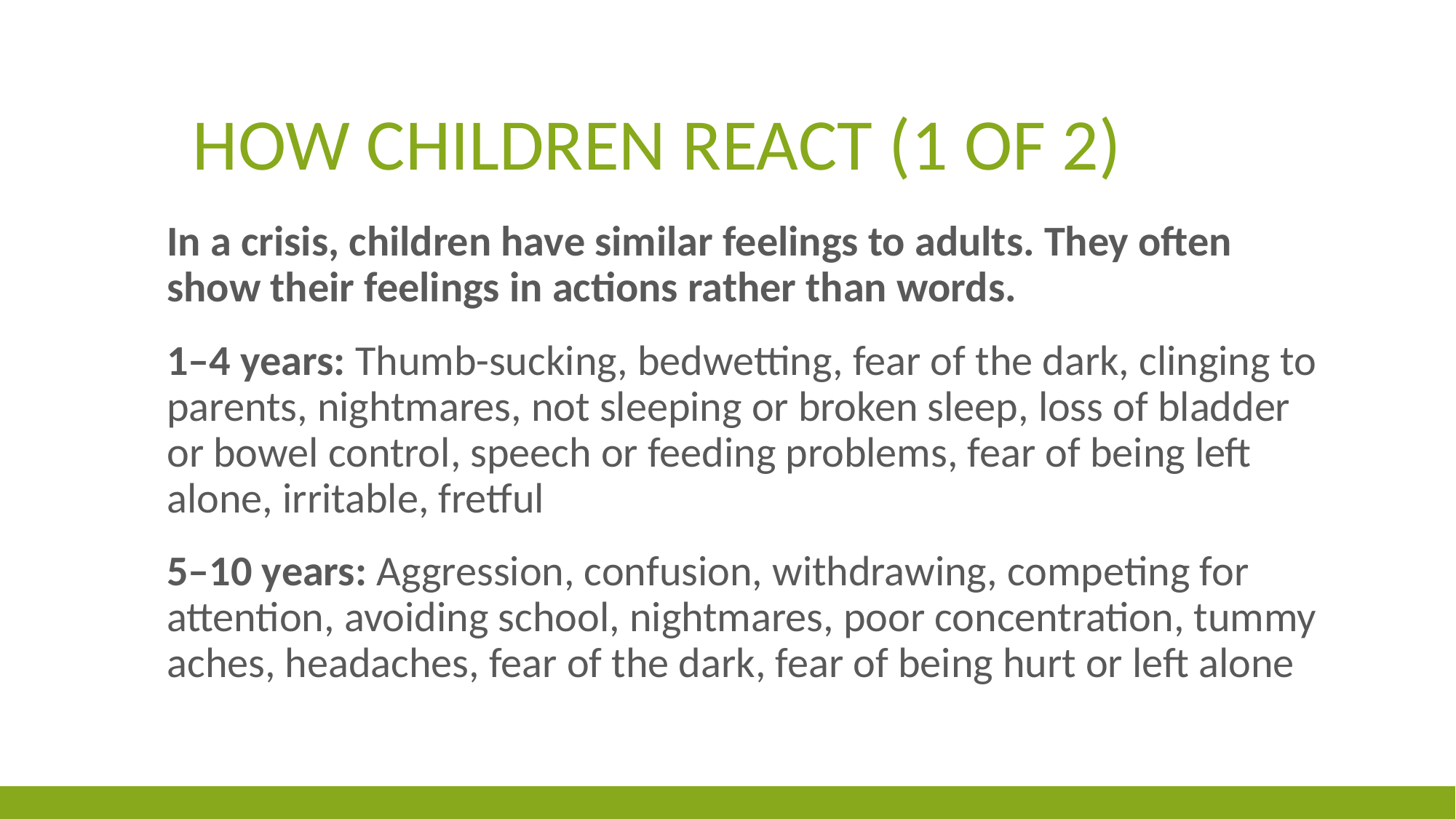

# How Children React (1 of 2)
In a crisis, children have similar feelings to adults. They often show their feelings in actions rather than words.
1–4 years: Thumb-sucking, bedwetting, fear of the dark, clinging to parents, nightmares, not sleeping or broken sleep, loss of bladder or bowel control, speech or feeding problems, fear of being left alone, irritable, fretful
5–10 years: Aggression, confusion, withdrawing, competing for attention, avoiding school, nightmares, poor concentration, tummy aches, headaches, fear of the dark, fear of being hurt or left alone